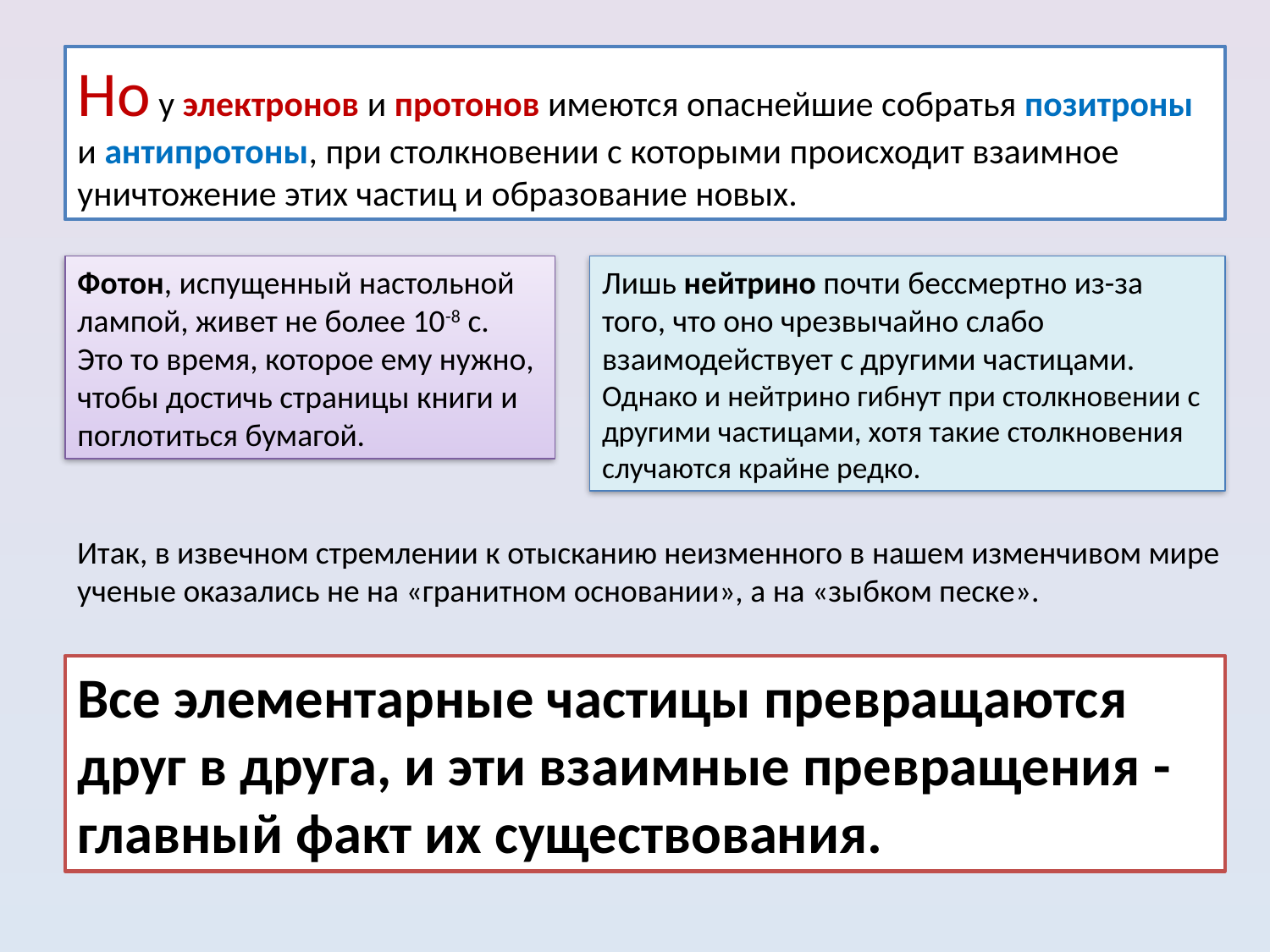

Но у электронов и протонов имеются опаснейшие собратья позитроны и антипротоны, при столкновении с которыми происходит взаимное уничтожение этих частиц и образование новых.
Фотон, испущенный настольной лампой, живет не более 10-8 с.
Это то время, которое ему нужно, чтобы достичь страницы книги и поглотиться бумагой.
Лишь нейтрино почти бессмертно из-за того, что оно чрезвычайно слабо взаимодействует с другими частицами. Однако и нейтрино гибнут при столкновении с другими частицами, хотя такие столкновения случаются крайне редко.
Итак, в извечном стремлении к отысканию неизменного в нашем изменчивом мире ученые оказались не на «гранитном основании», а на «зыбком песке».
Все элементарные частицы превращаются друг в друга, и эти взаимные превращения - главный факт их существования.